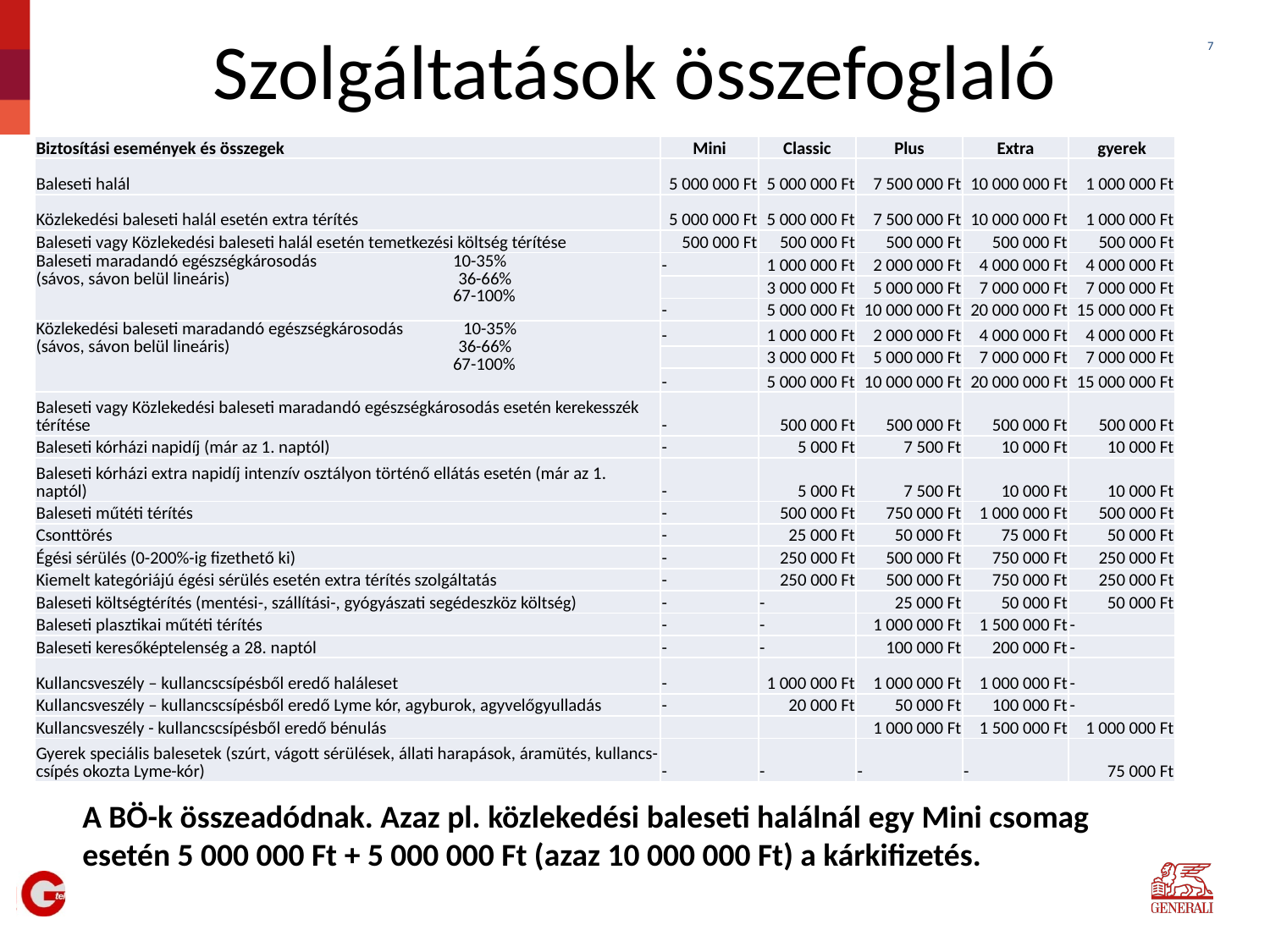

# Szolgáltatások összefoglaló
| Biztosítási események és összegek | Mini | Classic | Plus | Extra | gyerek |
| --- | --- | --- | --- | --- | --- |
| Baleseti halál | 5 000 000 Ft | 5 000 000 Ft | 7 500 000 Ft | 10 000 000 Ft | 1 000 000 Ft |
| Közlekedési baleseti halál esetén extra térítés | 5 000 000 Ft | 5 000 000 Ft | 7 500 000 Ft | 10 000 000 Ft | 1 000 000 Ft |
| Baleseti vagy Közlekedési baleseti halál esetén temetkezési költség térítése | 500 000 Ft | 500 000 Ft | 500 000 Ft | 500 000 Ft | 500 000 Ft |
| Baleseti maradandó egészségkárosodás 10-35% (sávos, sávon belül lineáris) 36-66% 67-100% | - | 1 000 000 Ft | 2 000 000 Ft | 4 000 000 Ft | 4 000 000 Ft |
|  |  | 3 000 000 Ft | 5 000 000 Ft | 7 000 000 Ft | 7 000 000 Ft |
|  | - | 5 000 000 Ft | 10 000 000 Ft | 20 000 000 Ft | 15 000 000 Ft |
| Közlekedési baleseti maradandó egészségkárosodás 10-35% (sávos, sávon belül lineáris) 36-66% 67-100% | - | 1 000 000 Ft | 2 000 000 Ft | 4 000 000 Ft | 4 000 000 Ft |
|  |  | 3 000 000 Ft | 5 000 000 Ft | 7 000 000 Ft | 7 000 000 Ft |
|  | - | 5 000 000 Ft | 10 000 000 Ft | 20 000 000 Ft | 15 000 000 Ft |
| Baleseti vagy Közlekedési baleseti maradandó egészségkárosodás esetén kerekesszék térítése | - | 500 000 Ft | 500 000 Ft | 500 000 Ft | 500 000 Ft |
| Baleseti kórházi napidíj (már az 1. naptól) | - | 5 000 Ft | 7 500 Ft | 10 000 Ft | 10 000 Ft |
| Baleseti kórházi extra napidíj intenzív osztályon történő ellátás esetén (már az 1. naptól) | - | 5 000 Ft | 7 500 Ft | 10 000 Ft | 10 000 Ft |
| Baleseti műtéti térítés | - | 500 000 Ft | 750 000 Ft | 1 000 000 Ft | 500 000 Ft |
| Csonttörés | - | 25 000 Ft | 50 000 Ft | 75 000 Ft | 50 000 Ft |
| Égési sérülés (0-200%-ig fizethető ki) | - | 250 000 Ft | 500 000 Ft | 750 000 Ft | 250 000 Ft |
| Kiemelt kategóriájú égési sérülés esetén extra térítés szolgáltatás | - | 250 000 Ft | 500 000 Ft | 750 000 Ft | 250 000 Ft |
| Baleseti költségtérítés (mentési-, szállítási-, gyógyászati segédeszköz költség) | - | - | 25 000 Ft | 50 000 Ft | 50 000 Ft |
| Baleseti plasztikai műtéti térítés | - | - | 1 000 000 Ft | 1 500 000 Ft | - |
| Baleseti keresőképtelenség a 28. naptól | - | - | 100 000 Ft | 200 000 Ft | - |
| Kullancsveszély – kullancscsípésből eredő haláleset | - | 1 000 000 Ft | 1 000 000 Ft | 1 000 000 Ft | - |
| Kullancsveszély – kullancscsípésből eredő Lyme kór, agyburok, agyvelőgyulladás | - | 20 000 Ft | 50 000 Ft | 100 000 Ft | - |
| Kullancsveszély - kullancscsípésből eredő bénulás |  |  | 1 000 000 Ft | 1 500 000 Ft | 1 000 000 Ft |
| Gyerek speciális balesetek (szúrt, vágott sérülések, állati harapások, áramütés, kullancs-csípés okozta Lyme-kór) | - | - | - | - | 75 000 Ft |

A BÖ-k összeadódnak. Azaz pl. közlekedési baleseti halálnál egy Mini csomag esetén 5 000 000 Ft + 5 000 000 Ft (azaz 10 000 000 Ft) a kárkifizetés.